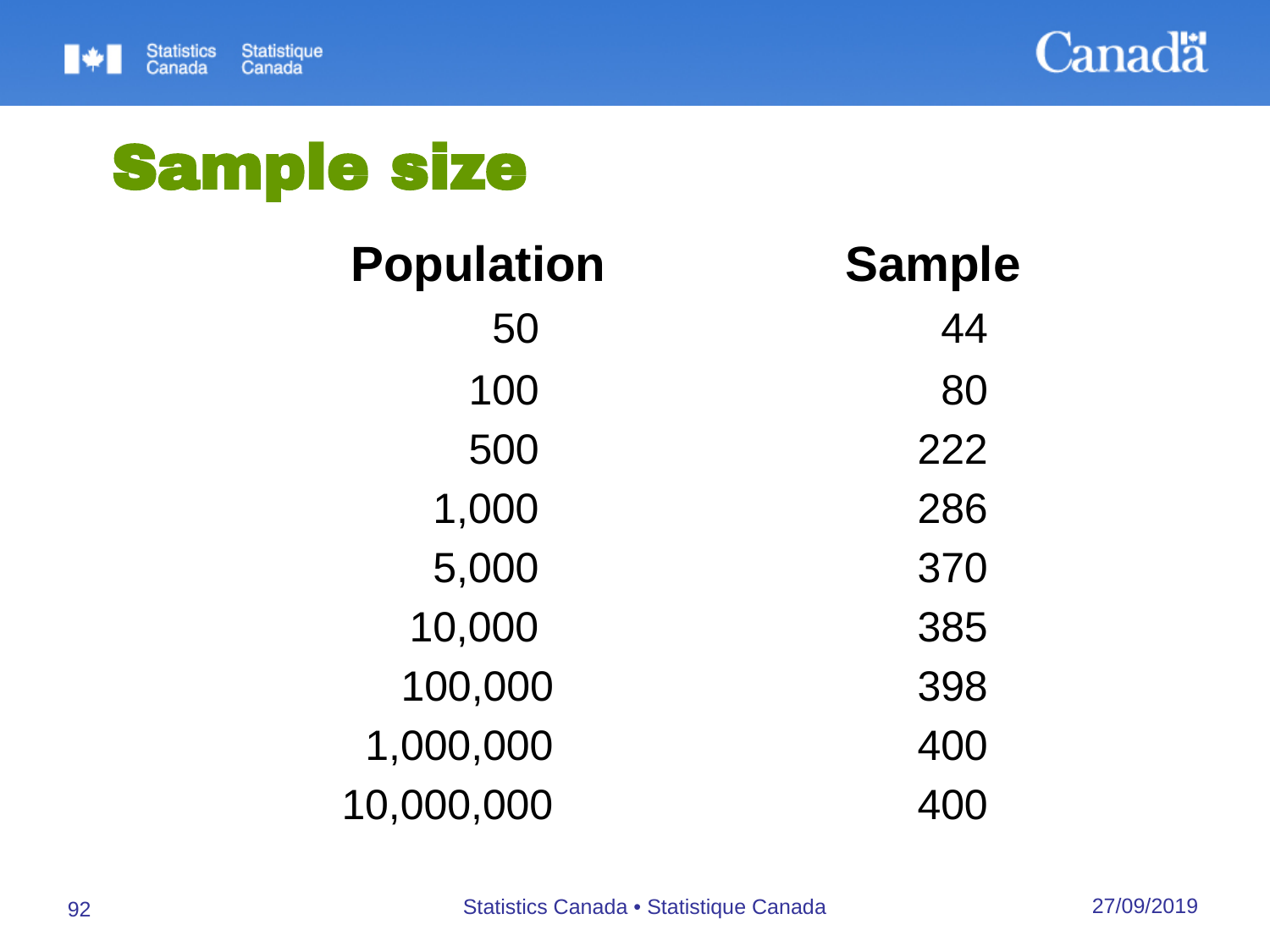

# Sample size
		     Population		    Sample
			       50			  44
			     100			  80
			     500			222
	  		  1,000			286
			  5,000			370
			10,000			385
		          100,000			398
		       1,000,000			400
		     10,000,000			400
27/09/2019
Statistics Canada • Statistique Canada
92